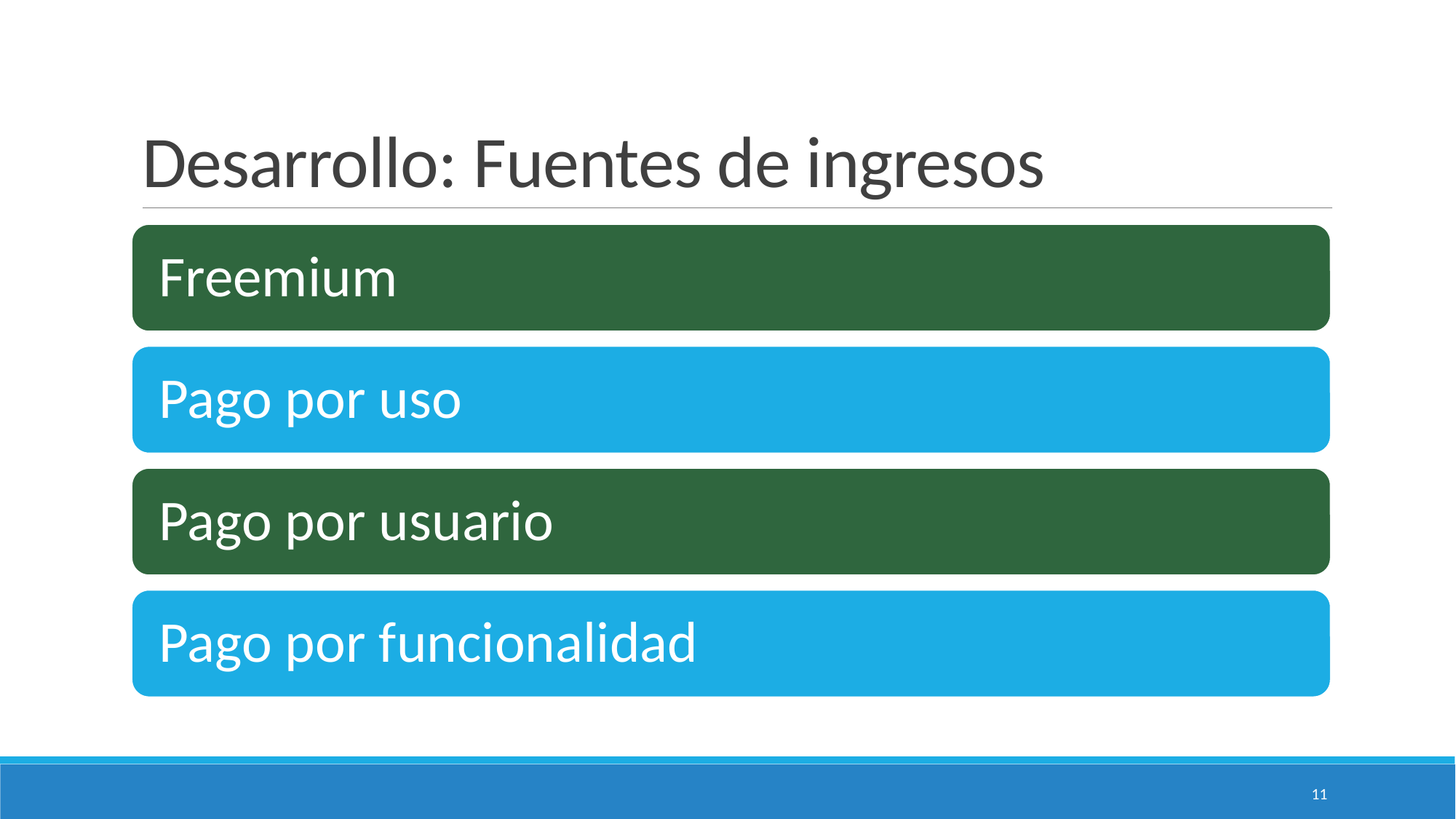

# Desarrollo: Fuentes de ingresos
Freemium
Pago por uso
Pago por usuario
Pago por funcionalidad
11